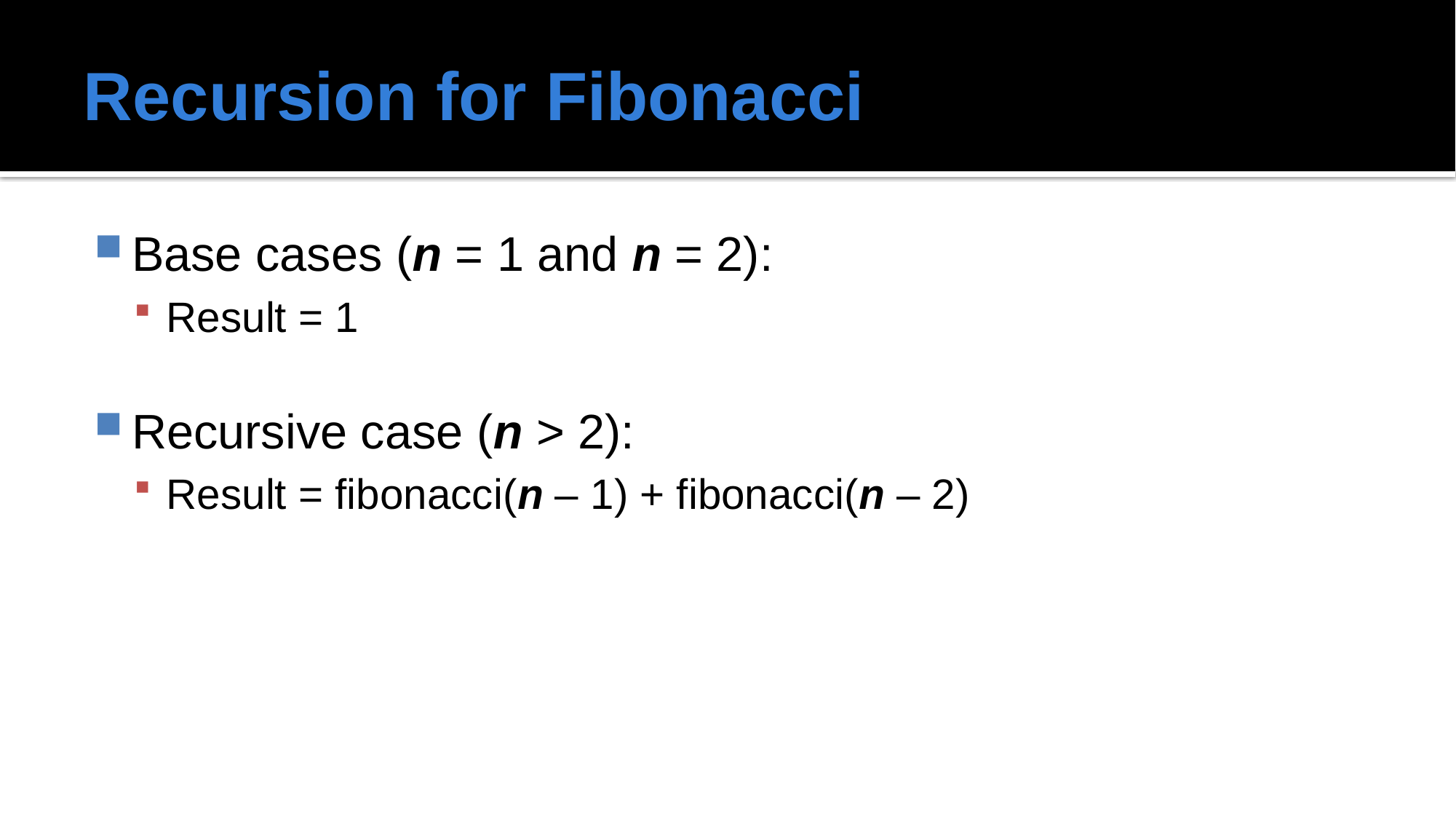

# Recursion for Fibonacci
Base cases (n = 1 and n = 2):
Result = 1

Recursive case (n > 2):
Result = fibonacci(n – 1) + fibonacci(n – 2)